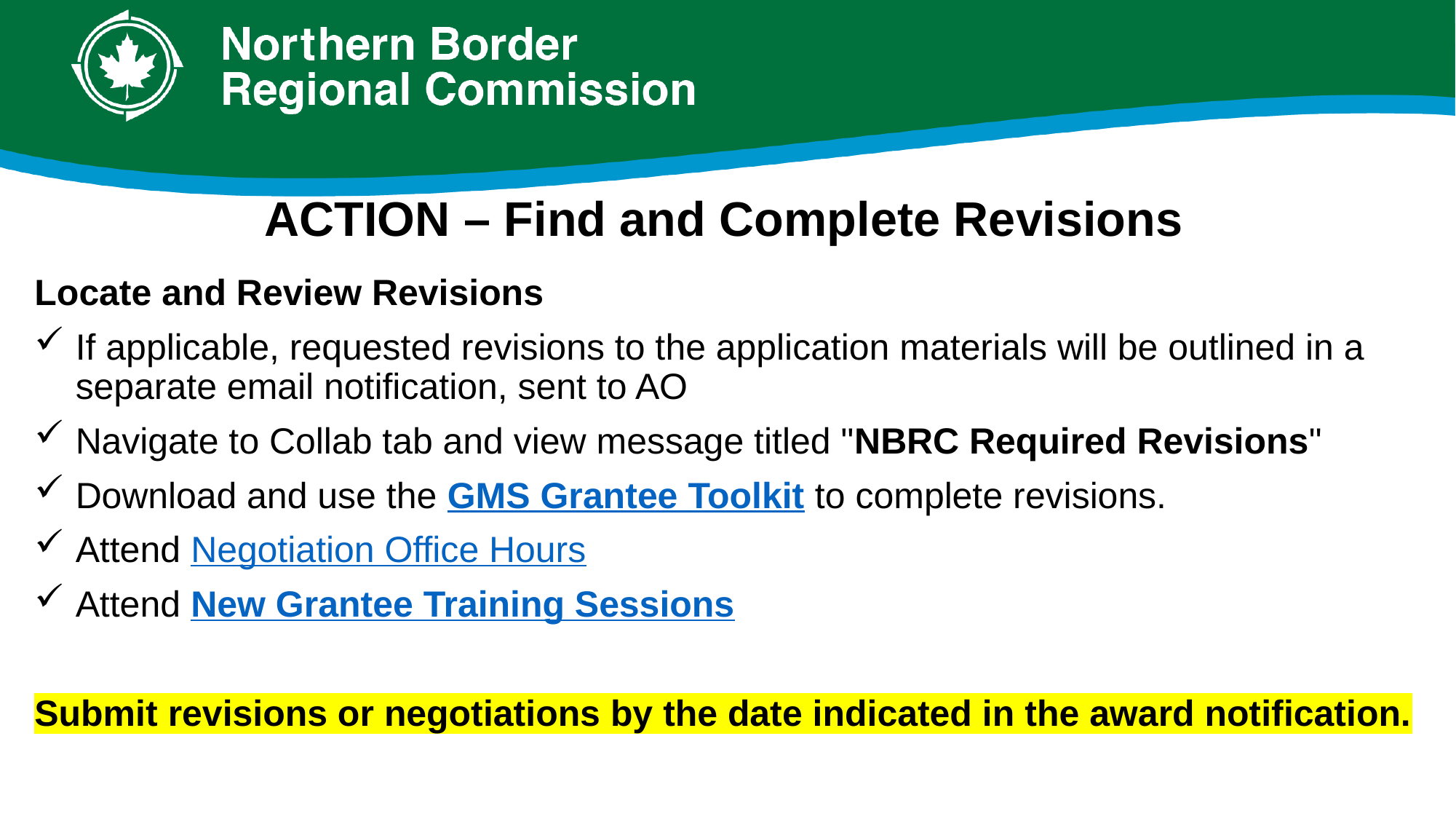

# ACTION – Find and Complete Revisions
Locate and Review Revisions
If applicable, requested revisions to the application materials will be outlined in a separate email notification, sent to AO
Navigate to Collab tab and view message titled "NBRC Required Revisions"
Download and use the GMS Grantee Toolkit to complete revisions.
Attend Negotiation Office Hours
Attend New Grantee Training Sessions

Submit revisions or negotiations by the date indicated in the award notification.